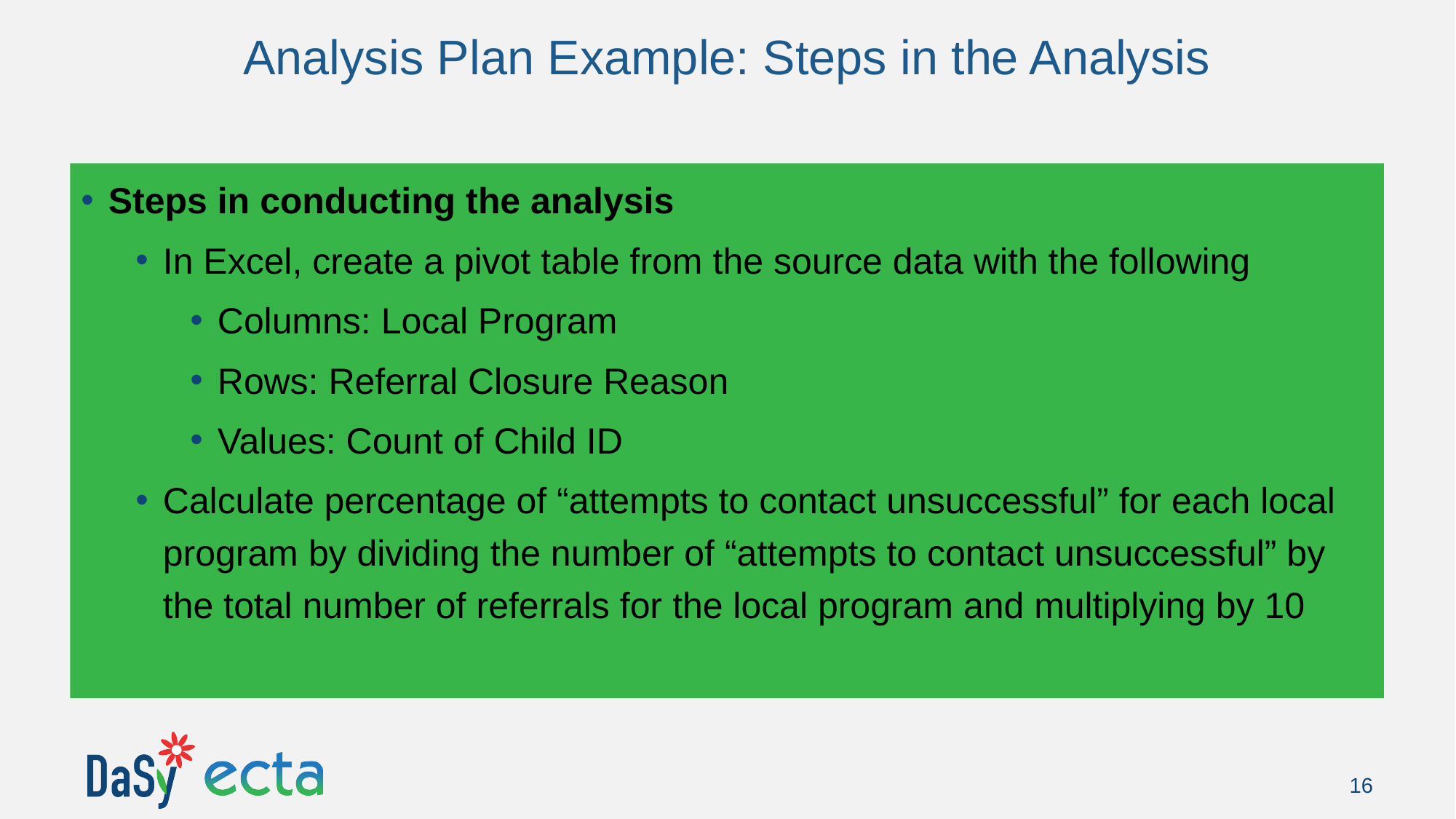

# Analysis Plan Example: Steps in the Analysis
Steps in conducting the analysis
In Excel, create a pivot table from the source data with the following
Columns: Local Program
Rows: Referral Closure Reason
Values: Count of Child ID
Calculate percentage of “attempts to contact unsuccessful” for each local program by dividing the number of “attempts to contact unsuccessful” by the total number of referrals for the local program and multiplying by 10
16